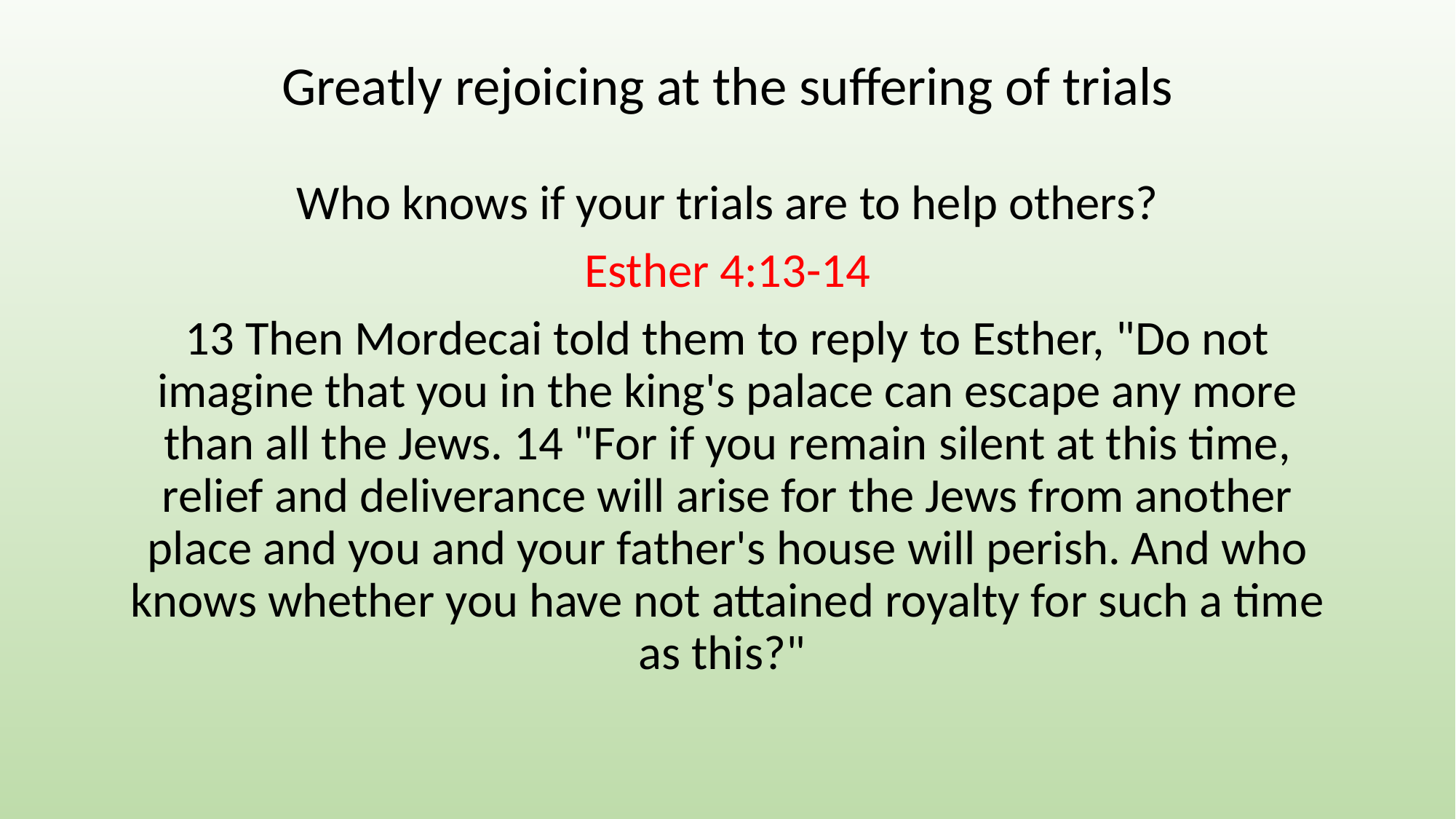

# Greatly rejoicing at the suffering of trials
Who knows if your trials are to help others?
Esther 4:13-14
13 Then Mordecai told them to reply to Esther, "Do not imagine that you in the king's palace can escape any more than all the Jews. 14 "For if you remain silent at this time, relief and deliverance will arise for the Jews from another place and you and your father's house will perish. And who knows whether you have not attained royalty for such a time as this?"